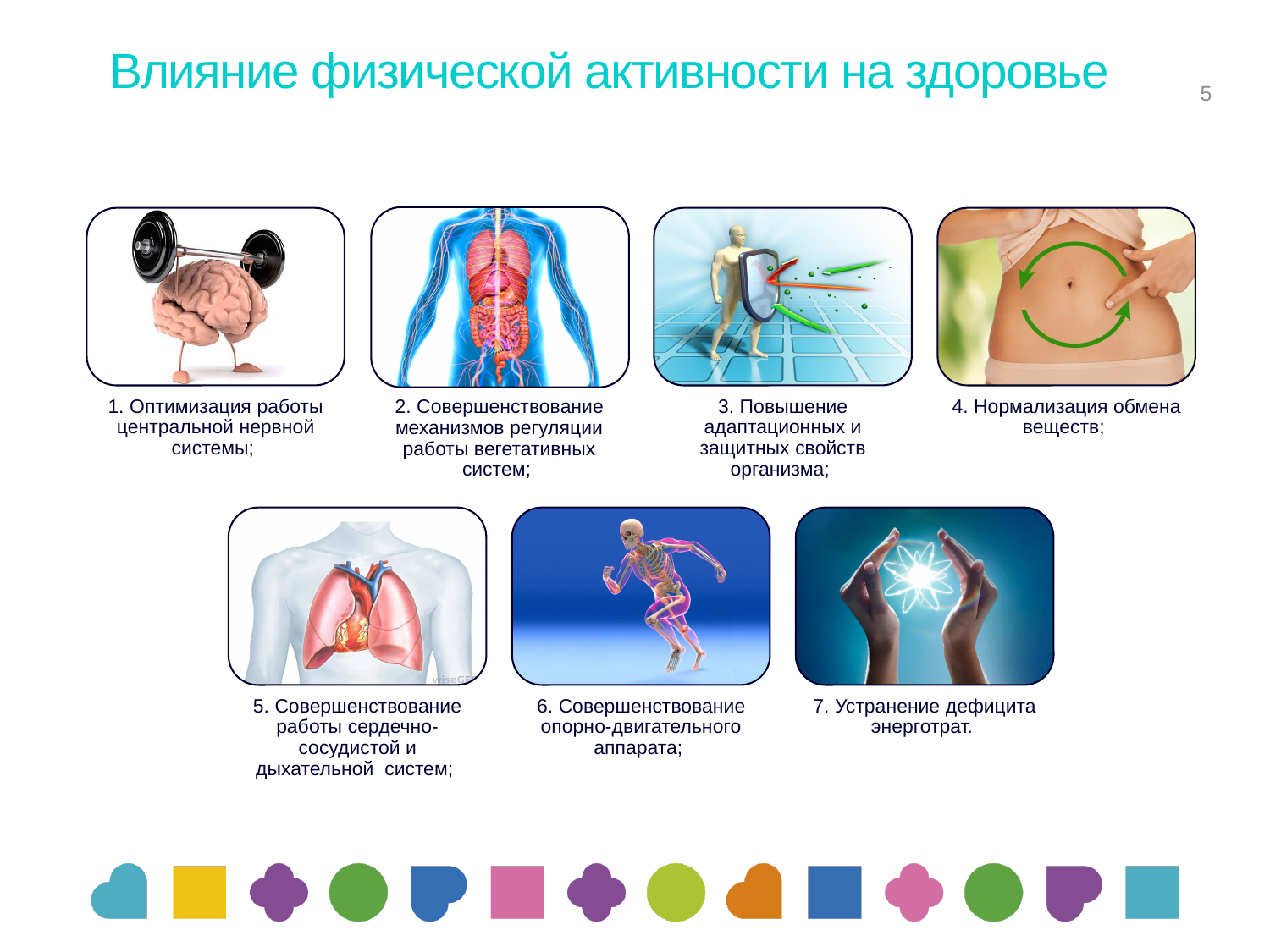

# Влияние физической активности на здоровье
5
1. Оптимизация работы центральной нервной системы;
2. Совершенствование механизмов регуляции работы вегетативных систем;
3. Повышение адаптационных и защитных свойств организма;
4. Нормализация обмена веществ;
5. Совершенствование работы сердечно-сосудистой и дыхательной  систем;
6. Совершенствование опорно-двигательного аппарата;
7. Устранение дефицита энерготрат.